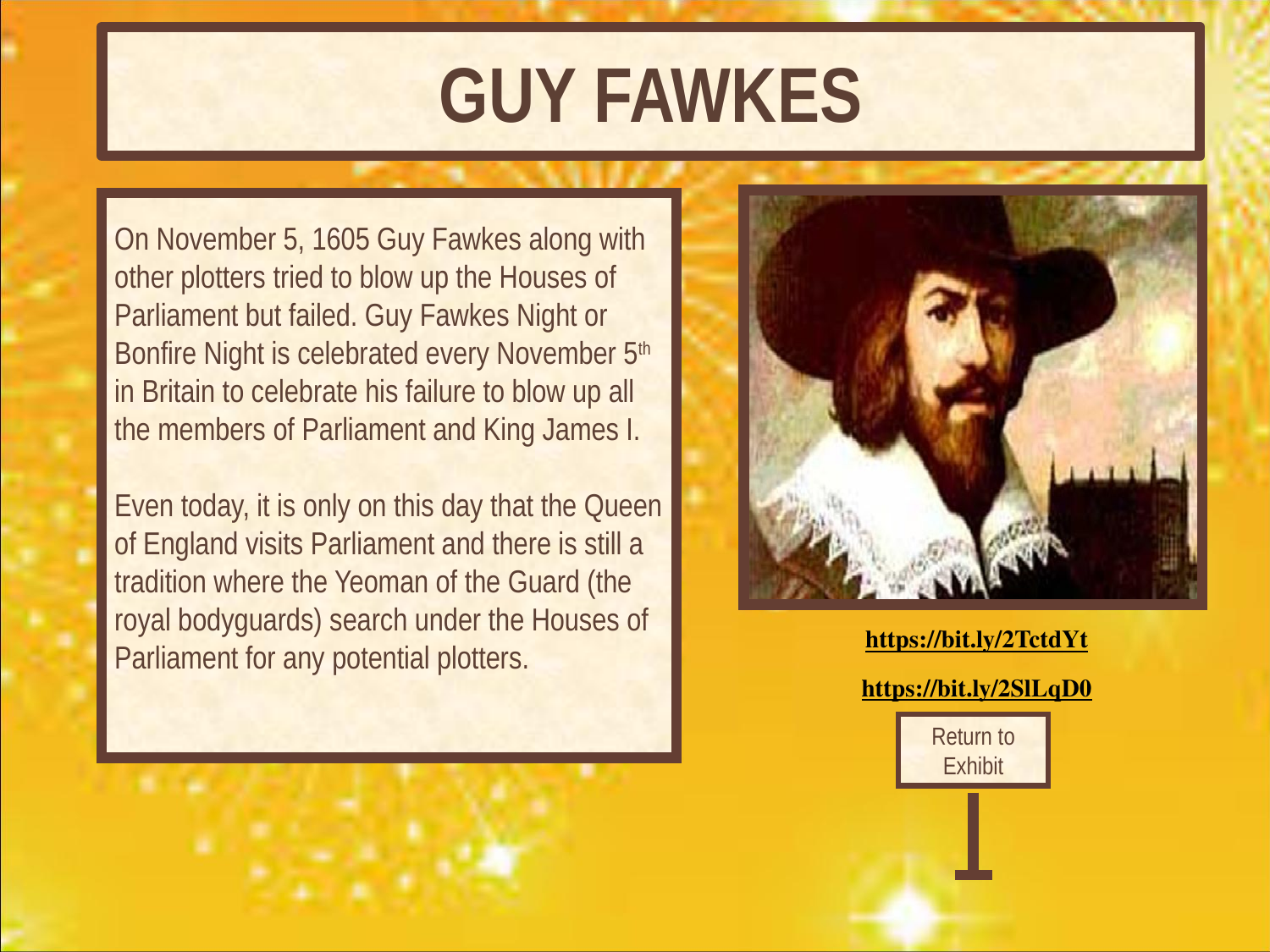

# GUY FAWKES

On November 5, 1605 Guy Fawkes along with other plotters tried to blow up the Houses of Parliament but failed. Guy Fawkes Night or Bonfire Night is celebrated every November 5th in Britain to celebrate his failure to blow up all the members of Parliament and King James I.

Even today, it is only on this day that the Queen of England visits Parliament and there is still a tradition where the Yeoman of the Guard (the royal bodyguards) search under the Houses of Parliament for any potential plotters.

https://bit.ly/2TctdYt
https://bit.ly/2SlLqD0

Return to Exhibit